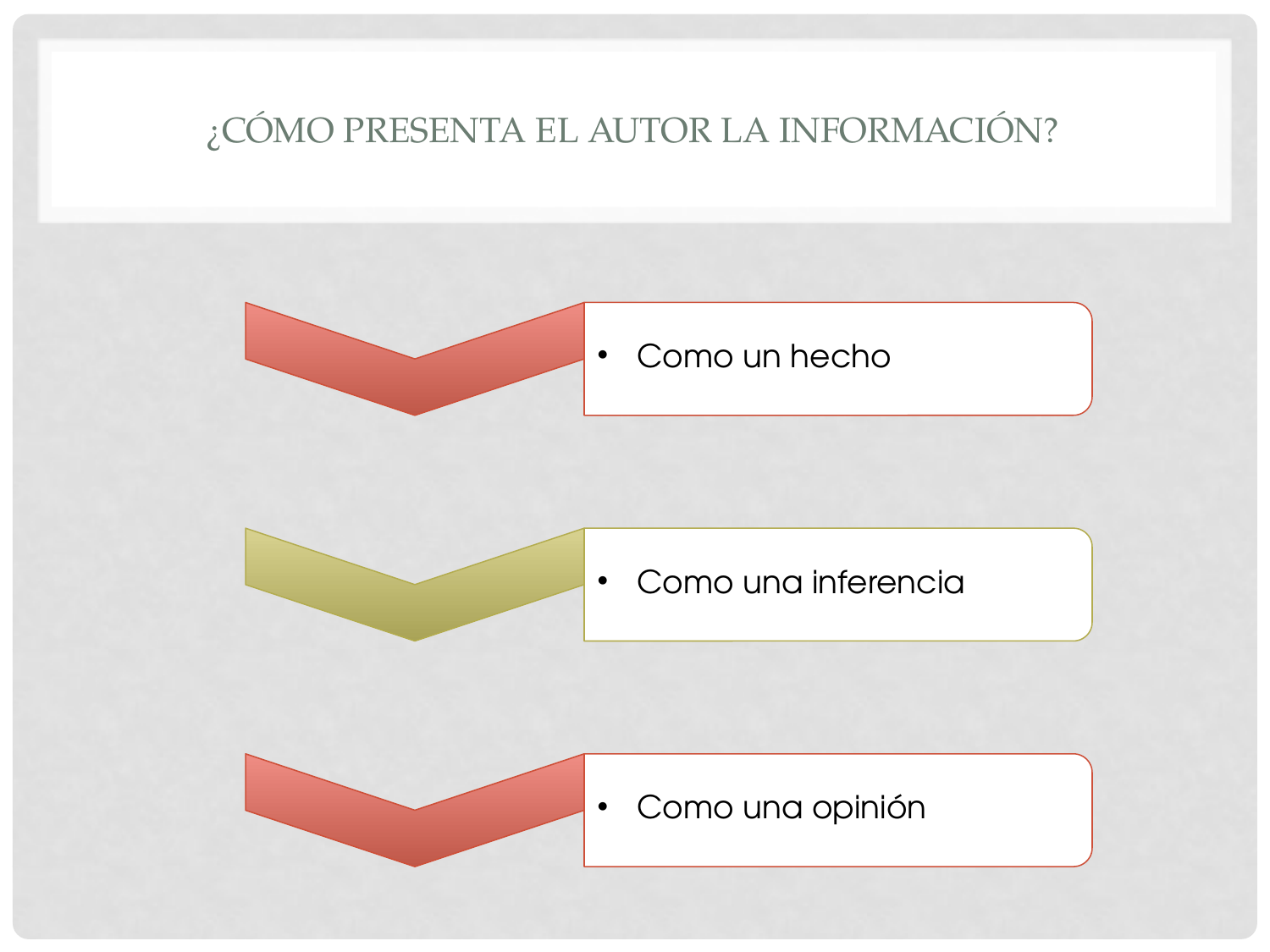

# ¿Cómo presenta el autor la información?
Como un hecho
Como una inferencia
Como una opinión